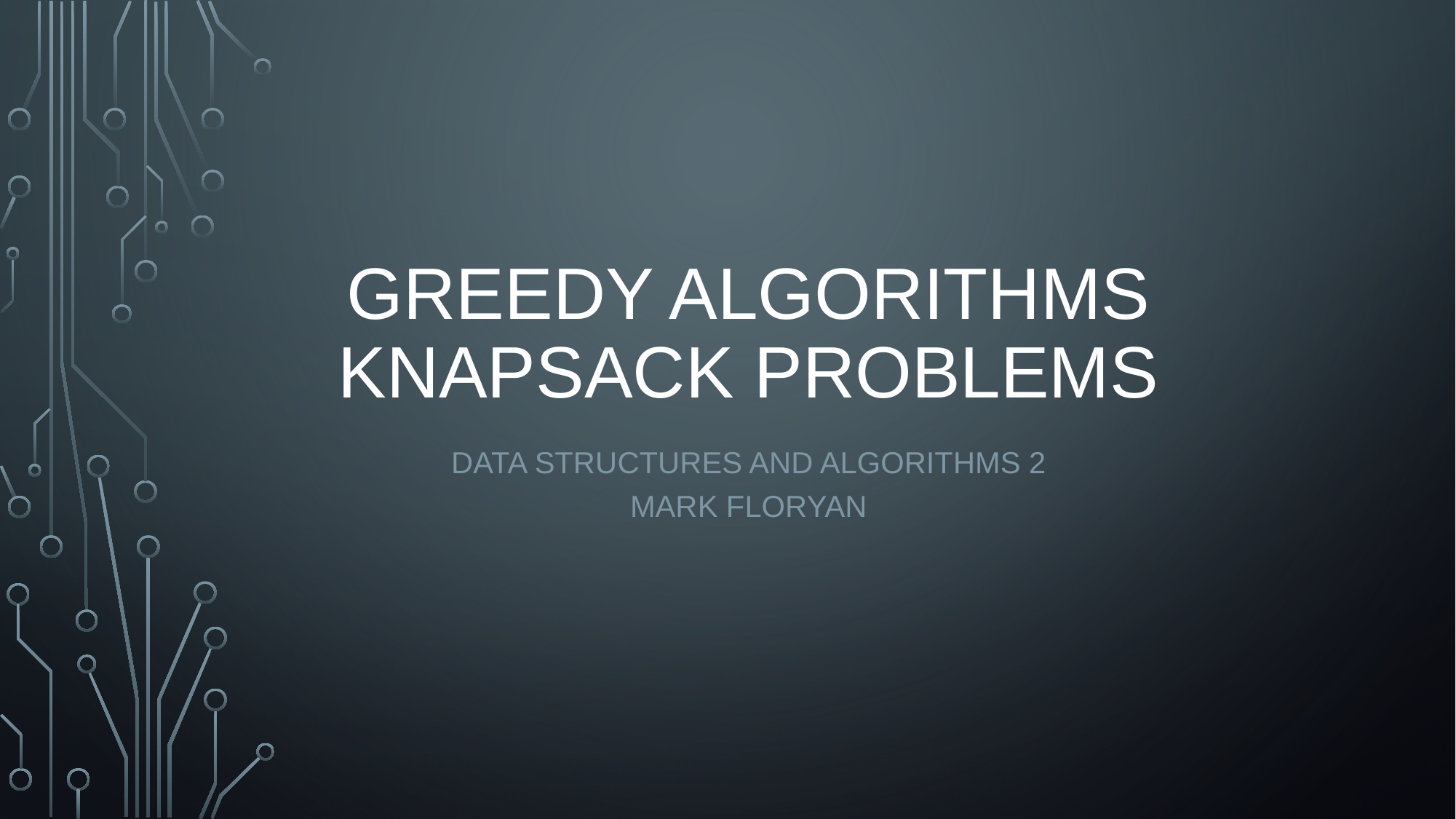

# Greedy Algorithms Knapsack Problems
Data Structures And Algorithms 2
Mark Floryan